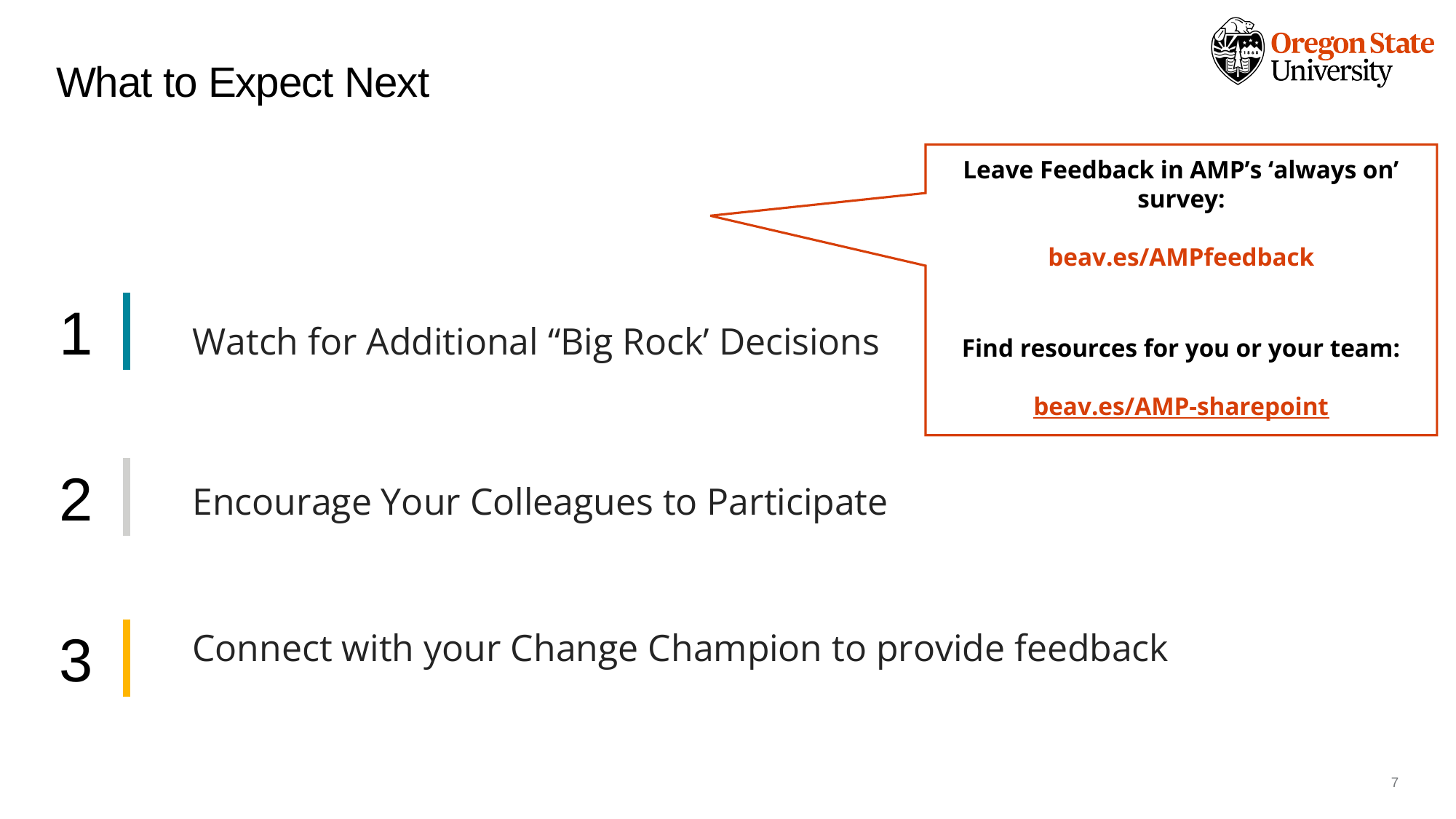

# What to Expect Next

Leave Feedback in AMP’s ‘always on’ survey:

beav.es/AMPfeedback

Find resources for you or your team:
beav.es/AMP-sharepoint

1
Watch for Additional “Big Rock’ Decisions
2
Encourage Your Colleagues to Participate
3
Connect with your Change Champion to provide feedback